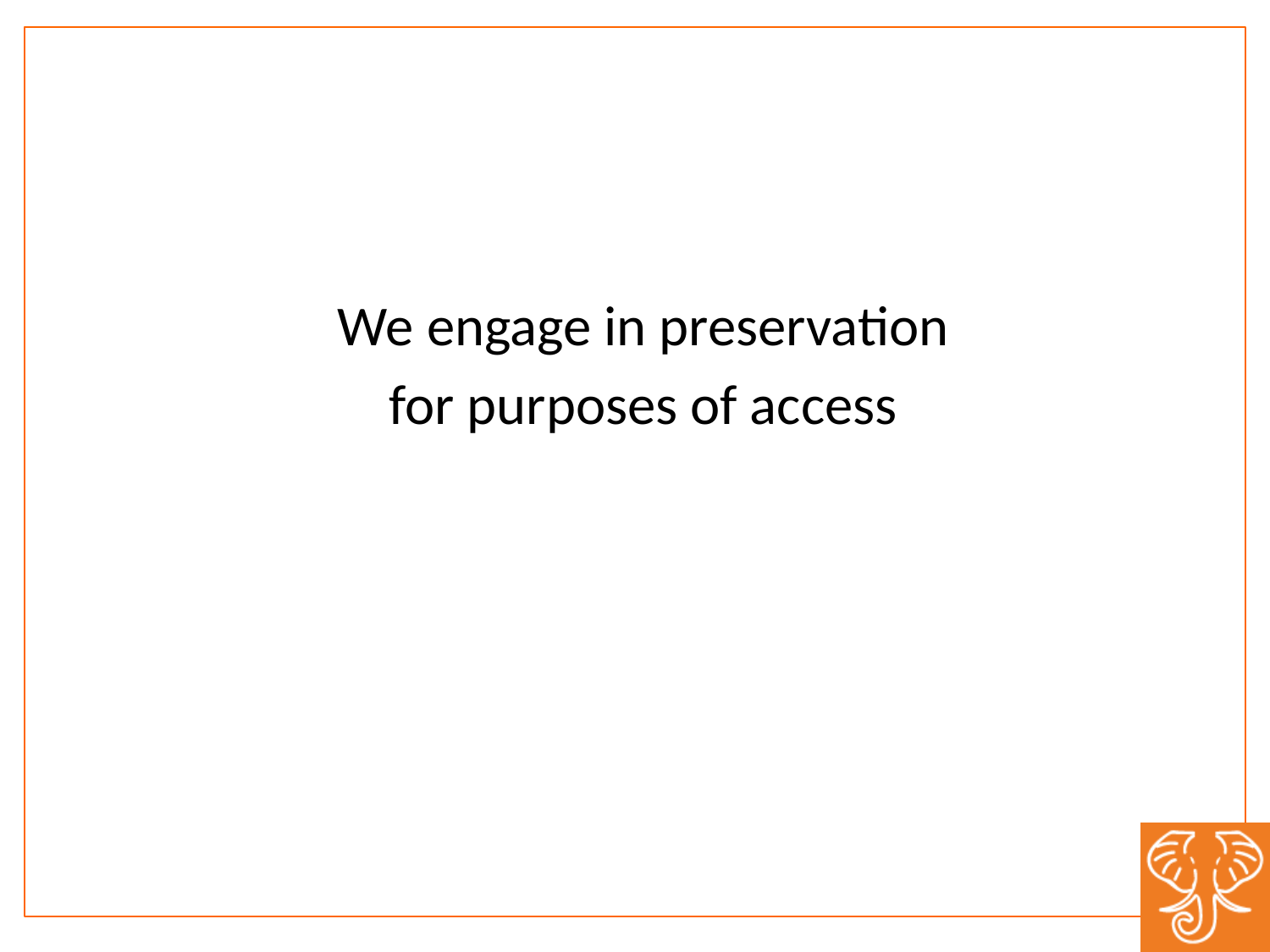

We engage in preservation
for purposes of access